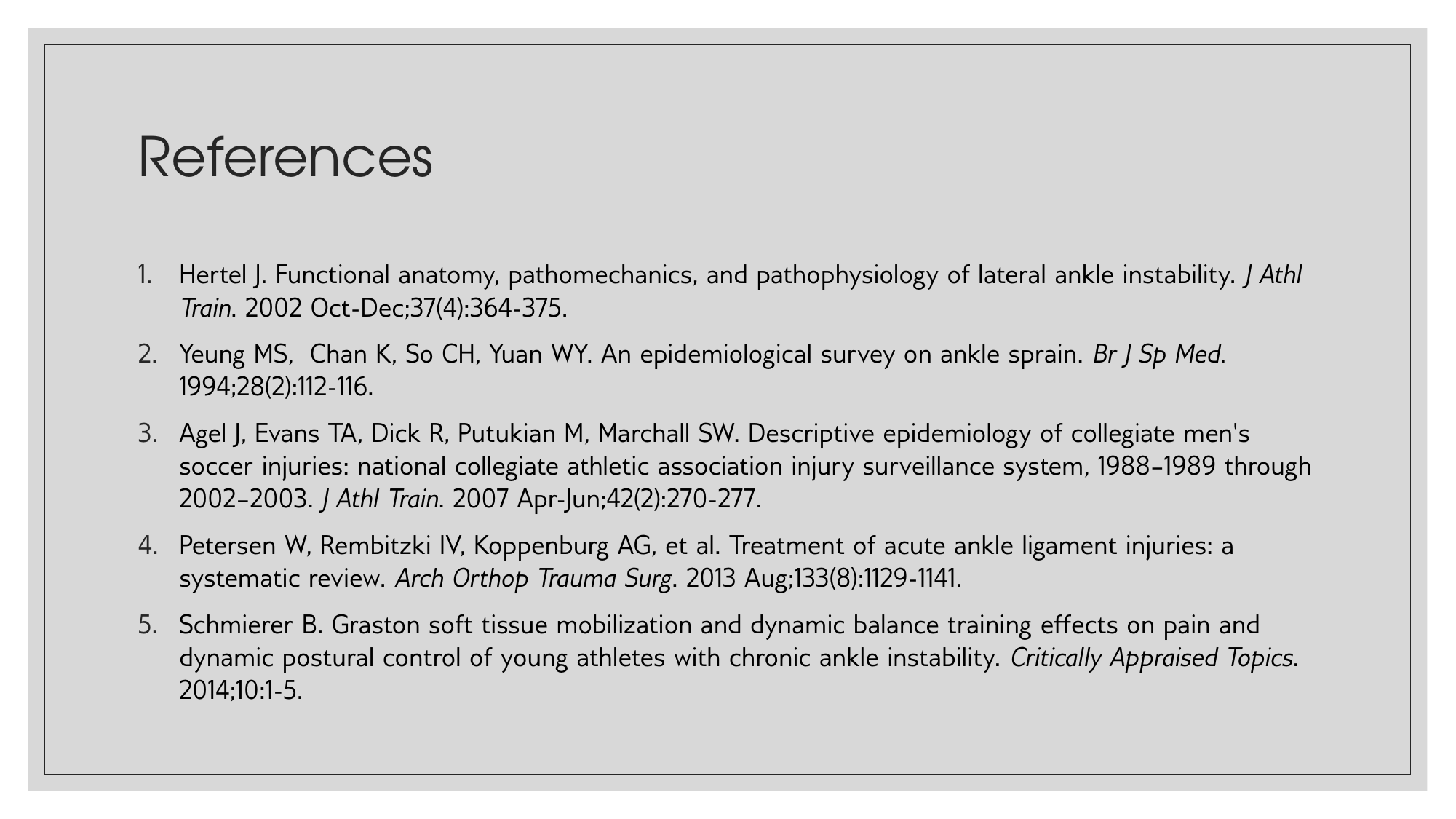

# References
Hertel J. Functional anatomy, pathomechanics, and pathophysiology of lateral ankle instability. J Athl Train. 2002 Oct-Dec;37(4):364-375.
Yeung MS,  Chan K, So CH, Yuan WY. An epidemiological survey on ankle sprain. Br J Sp Med. 1994;28(2):112-116.
Agel J, Evans TA, Dick R, Putukian M, Marchall SW. Descriptive epidemiology of collegiate men's soccer injuries: national collegiate athletic association injury surveillance system, 1988–1989 through 2002–2003. J Athl Train. 2007 Apr-Jun;42(2):270-277.
Petersen W, Rembitzki IV, Koppenburg AG, et al. Treatment of acute ankle ligament injuries: a systematic review. Arch Orthop Trauma Surg. 2013 Aug;133(8):1129-1141.
Schmierer B. Graston soft tissue mobilization and dynamic balance training effects on pain and dynamic postural control of young athletes with chronic ankle instability. Critically Appraised Topics. 2014;10:1-5.